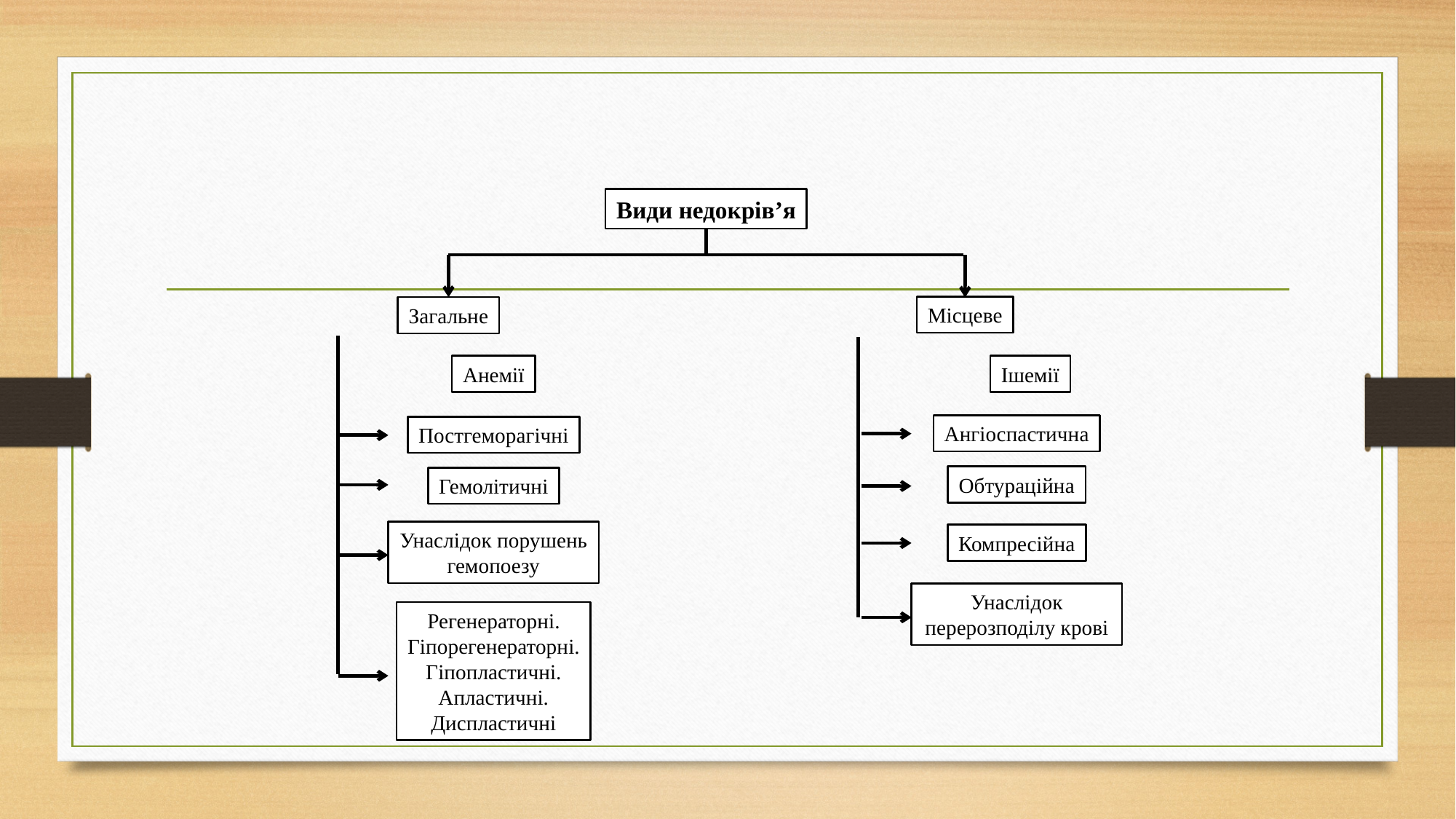

#
Види недокрів’я
Місцеве
Загальне
Анемії
Ішемії
Ангіоспастична
Постгеморагічні
Обтураційна
Гемолітичні
Унаслідок порушень гемопоезу
Компресійна
Унаслідок перерозподілу крові
Регенераторні.
Гіпорегенераторні.
Гіпопластичні.
Апластичні.
Диспластичні